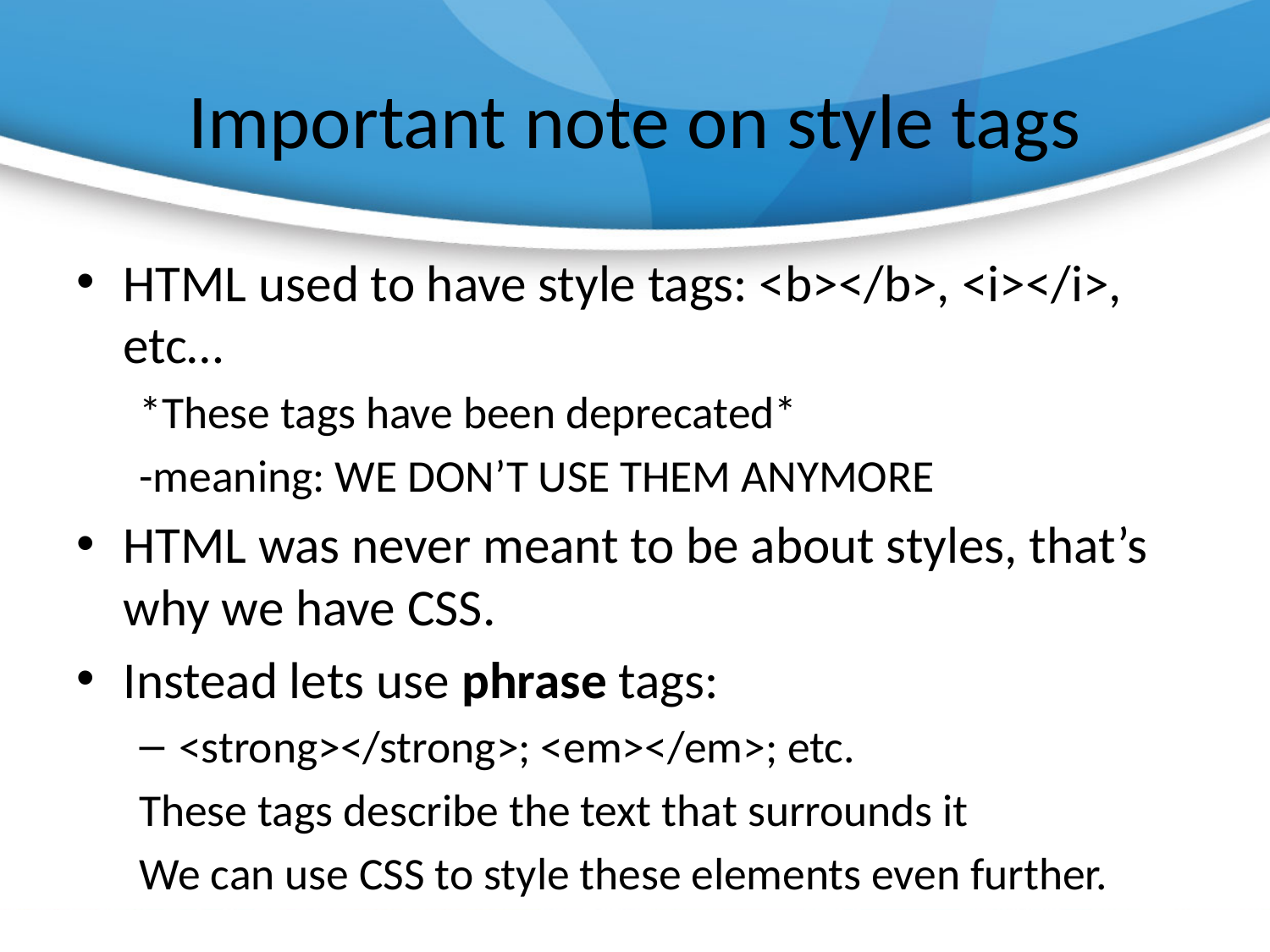

# Important note on style tags
HTML used to have style tags: <b></b>, <i></i>, etc…
*These tags have been deprecated*
	-meaning: WE DON’T USE THEM ANYMORE
HTML was never meant to be about styles, that’s why we have CSS.
Instead lets use phrase tags:
<strong></strong>; <em></em>; etc.
These tags describe the text that surrounds it
We can use CSS to style these elements even further.